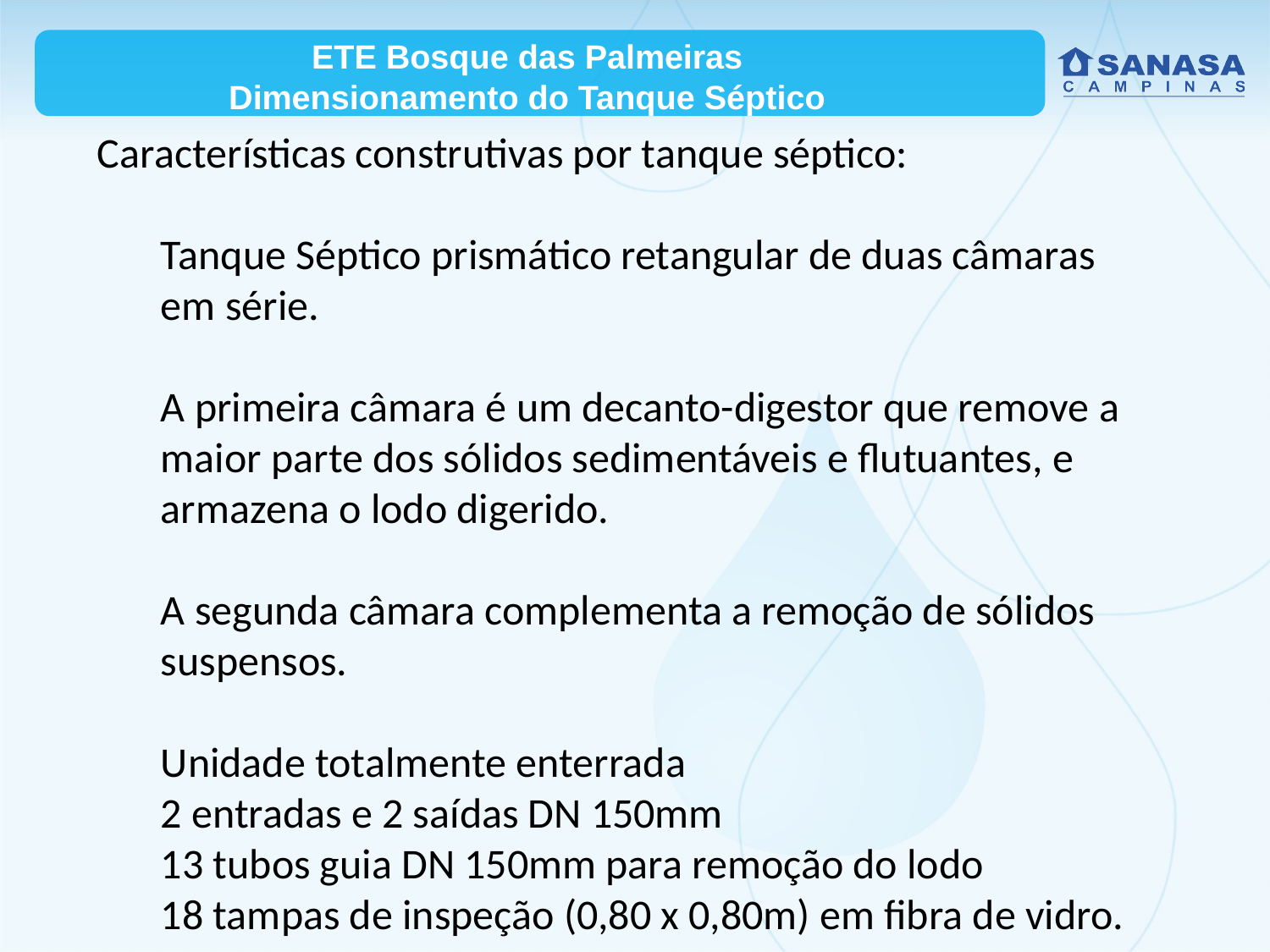

ETE Bosque das Palmeiras
Dimensionamento do Tanque Séptico
Características construtivas por tanque séptico:

Tanque Séptico prismático retangular de duas câmaras em série.

A primeira câmara é um decanto-digestor que remove a maior parte dos sólidos sedimentáveis e flutuantes, e armazena o lodo digerido.

A segunda câmara complementa a remoção de sólidos suspensos.

Unidade totalmente enterrada
2 entradas e 2 saídas DN 150mm
13 tubos guia DN 150mm para remoção do lodo
18 tampas de inspeção (0,80 x 0,80m) em fibra de vidro.